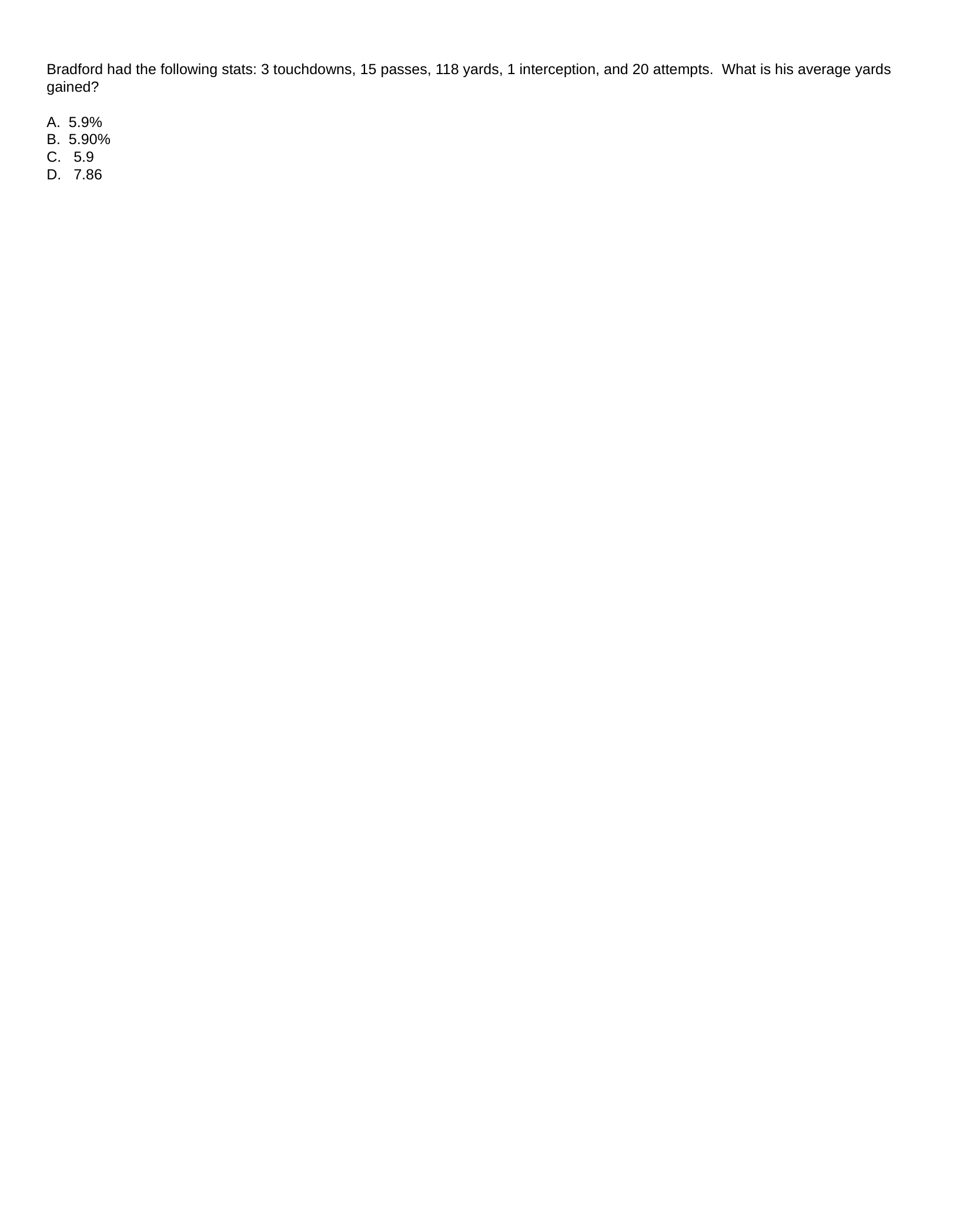

Bradford had the following stats: 3 touchdowns, 15 passes, 118 yards, 1 interception, and 20 attempts.  What is his average yards gained?

A.  5.9%
B.  5.90%
C.   5.9
D.   7.86